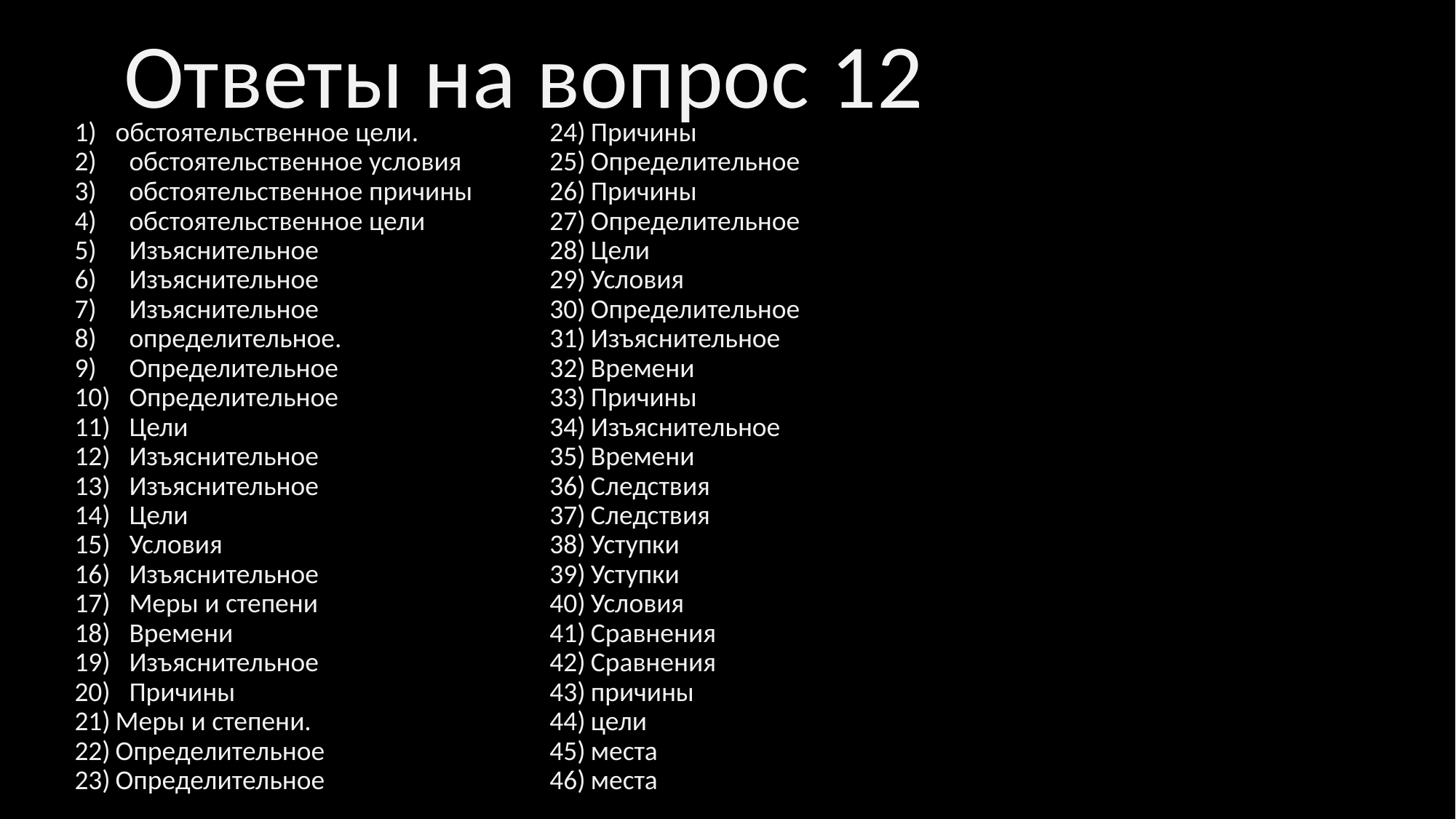

# Ответы на вопрос 12
обстоятельственное цели.
обстоятельственное условия
обстоятельственное причины
обстоятельственное цели
Изъяснительное
Изъяснительное
Изъяснительное
определительное.
Определительное
Определительное
Цели
Изъяснительное
Изъяснительное
Цели
Условия
Изъяснительное
Меры и степени
Времени
Изъяснительное
Причины
Меры и степени.
Определительное
Определительное

Причины
Определительное
Причины
Определительное
Цели
Условия
Определительное
Изъяснительное
Времени
Причины
Изъяснительное
Времени
Следствия
Следствия
Уступки
Уступки
Условия
Сравнения
Сравнения
причины
цели
места
места

Подруга позвонила мне, чтобы напомнить о нашей встрече.